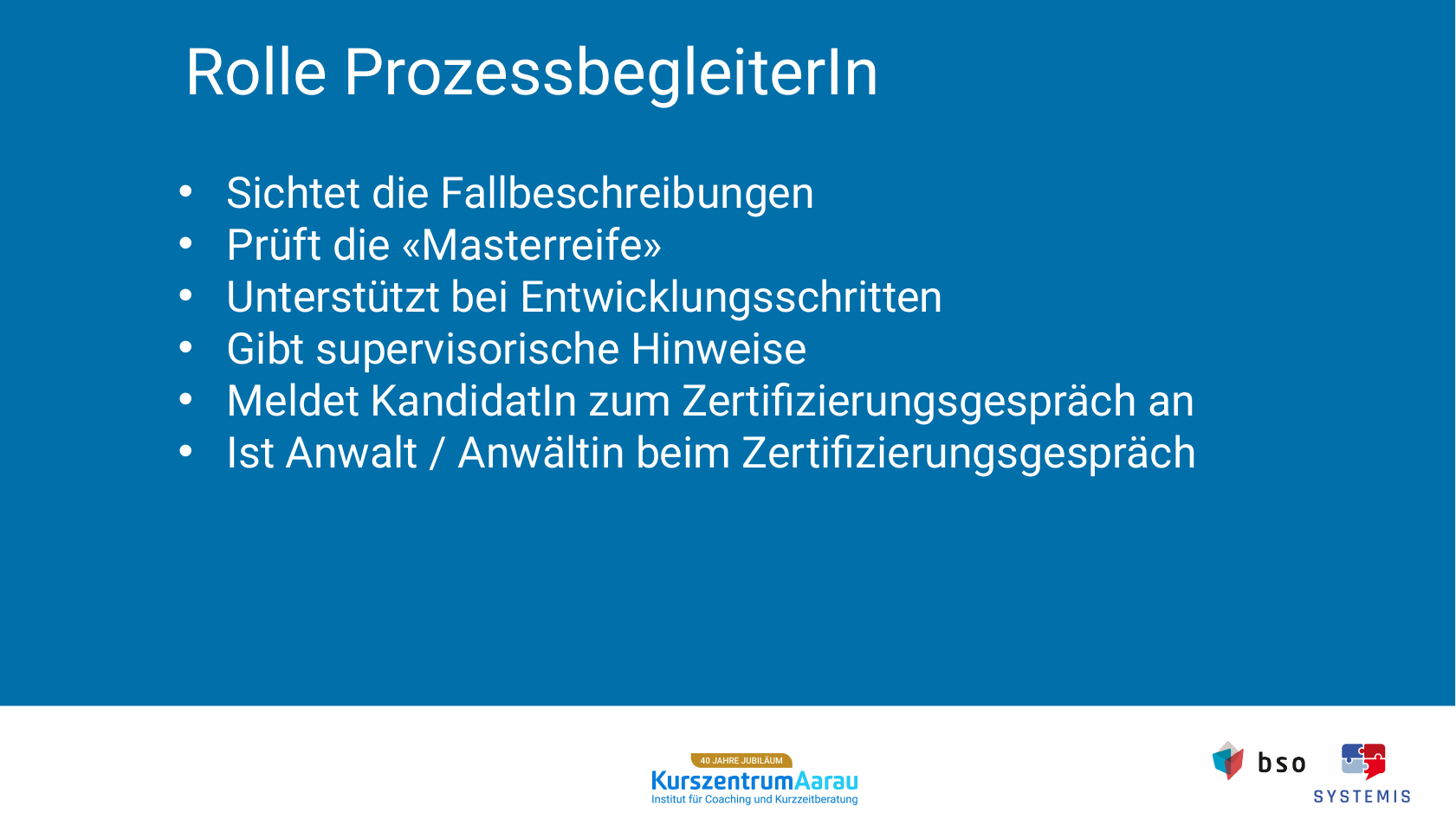

Rolle ProzessbegleiterIn
Sichtet die Fallbeschreibungen
Prüft die «Masterreife»
Unterstützt bei Entwicklungsschritten
Gibt supervisorische Hinweise
Meldet KandidatIn zum Zertifizierungsgespräch an
Ist Anwalt / Anwältin beim Zertifizierungsgespräch